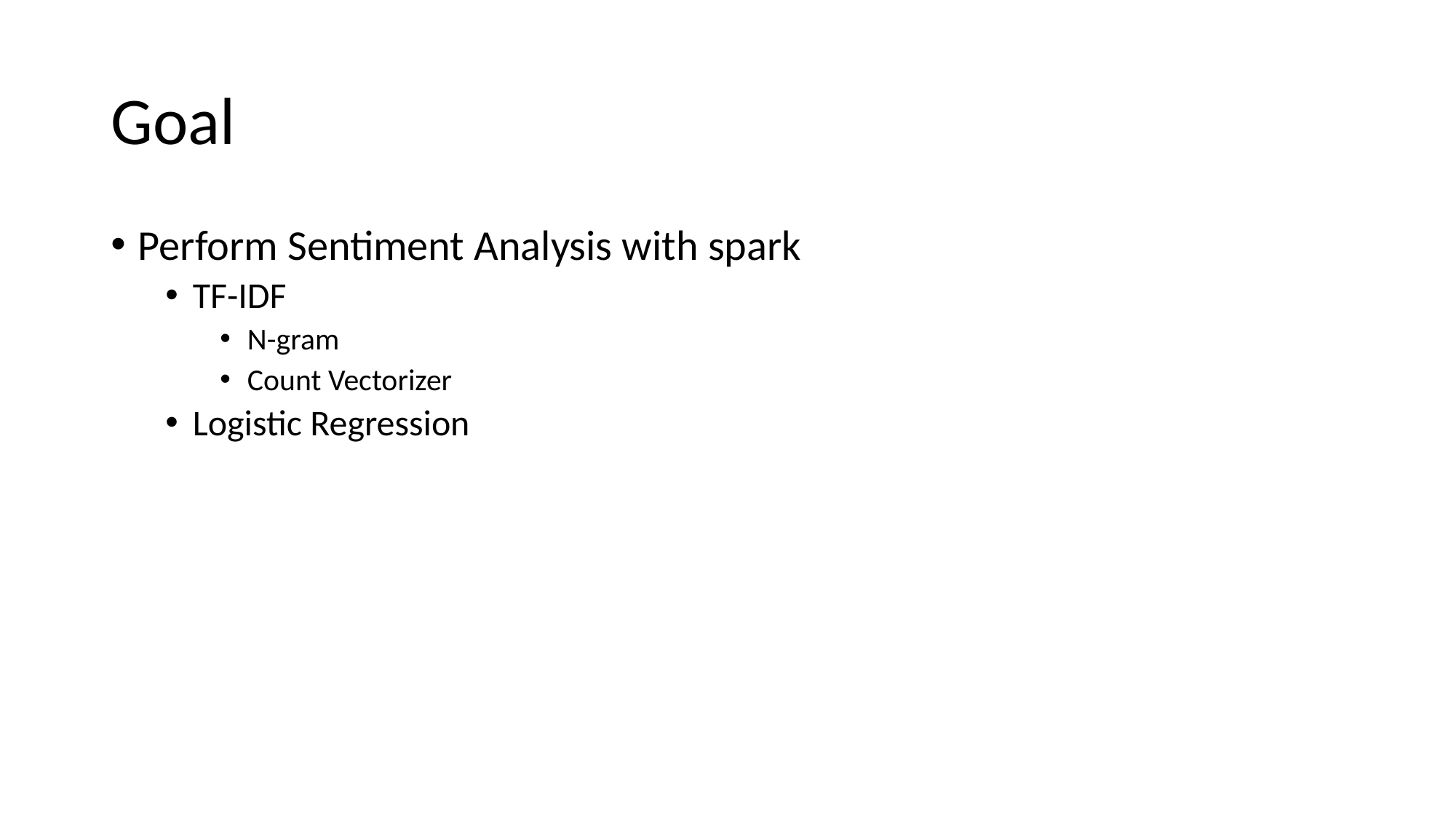

# Goal
Perform Sentiment Analysis with spark
TF-IDF
N-gram
Count Vectorizer
Logistic Regression